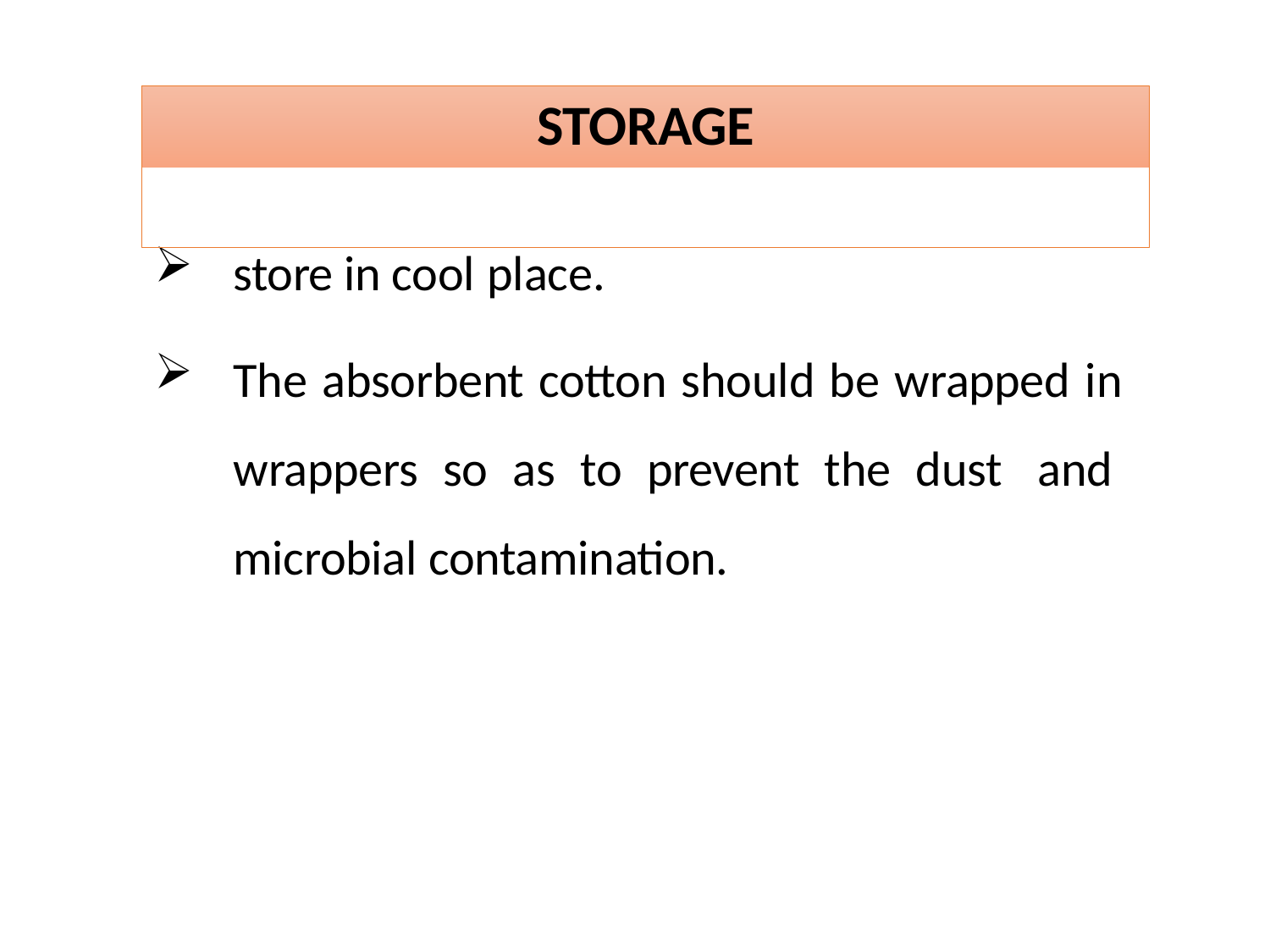

# STORAGE
store in cool place.
The absorbent cotton should be wrapped in  wrappers so as to prevent the dust and  microbial contamination.